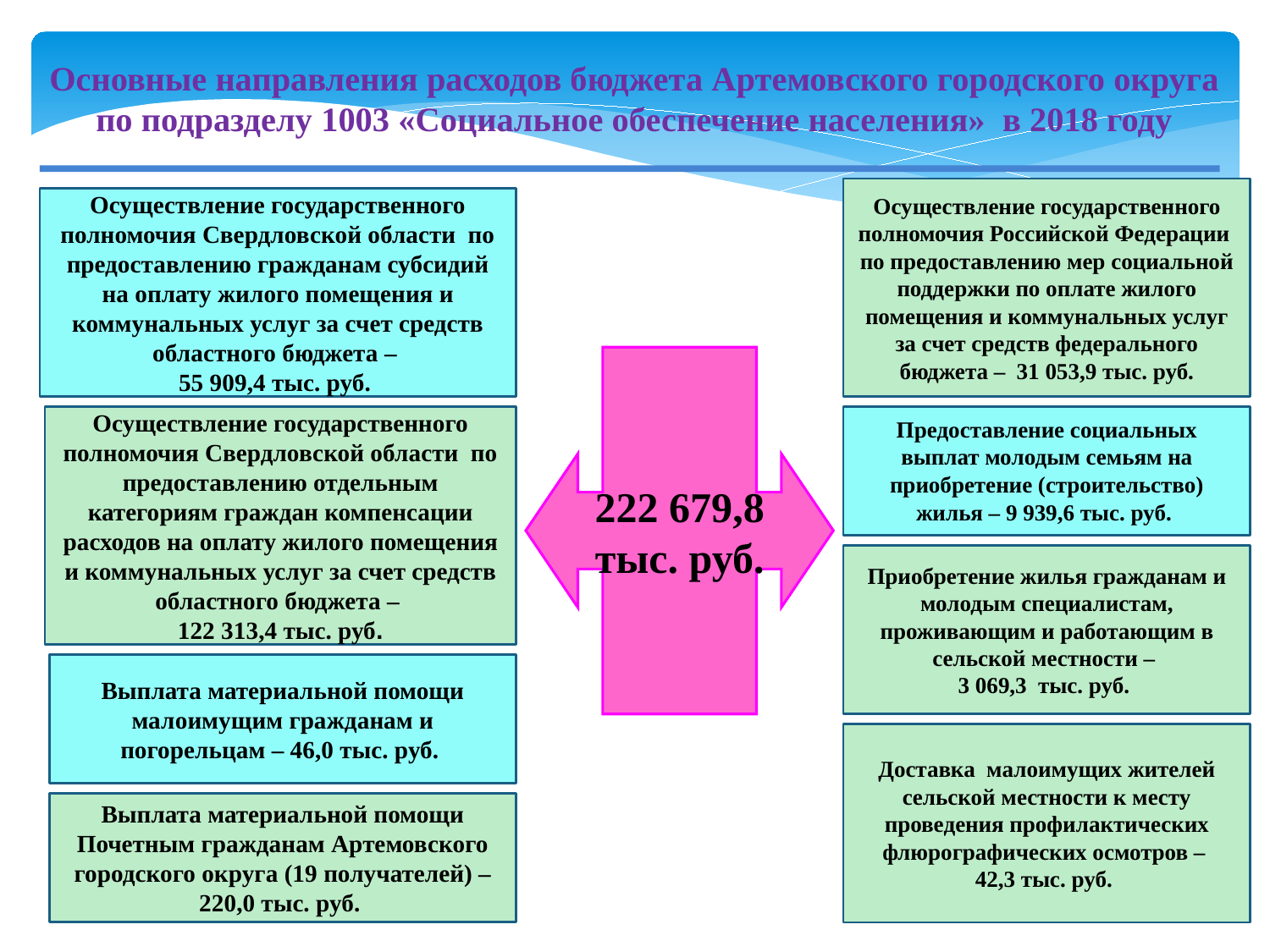

Основные направления расходов бюджета Артемовского городского округа по подразделу 1003 «Социальное обеспечение населения»  в 2018 году

Осуществление государственного полномочия Российской Федерации  по предоставлению мер социальной поддержки по оплате жилого помещения и коммунальных услуг за счет средств федерального бюджета –  31 053,9 тыс. руб.
Осуществление государственного полномочия Свердловской области  по предоставлению гражданам субсидий на оплату жилого помещения и коммунальных услуг за счет средств областного бюджета –
55 909,4 тыс. руб.
222 679,8
тыс. руб.
Осуществление государственного полномочия Свердловской области  по предоставлению отдельным категориям граждан компенсации расходов на оплату жилого помещения и коммунальных услуг за счет средств областного бюджета –
122 313,4 тыс. руб.

Предоставление социальных выплат молодым семьям на приобретение (строительство) жилья – 9 939,6 тыс. руб.

Приобретение жилья гражданам и молодым специалистам, проживающим и работающим в сельской местности –
3 069,3  тыс. руб.
Выплата материальной помощи малоимущим гражданам и погорельцам – 46,0 тыс. руб.
Доставка  малоимущих жителей сельской местности к месту проведения профилактических флюрографических осмотров –
42,3 тыс. руб.
Выплата материальной помощи Почетным гражданам Артемовского городского округа (19 получателей) –220,0 тыс. руб.